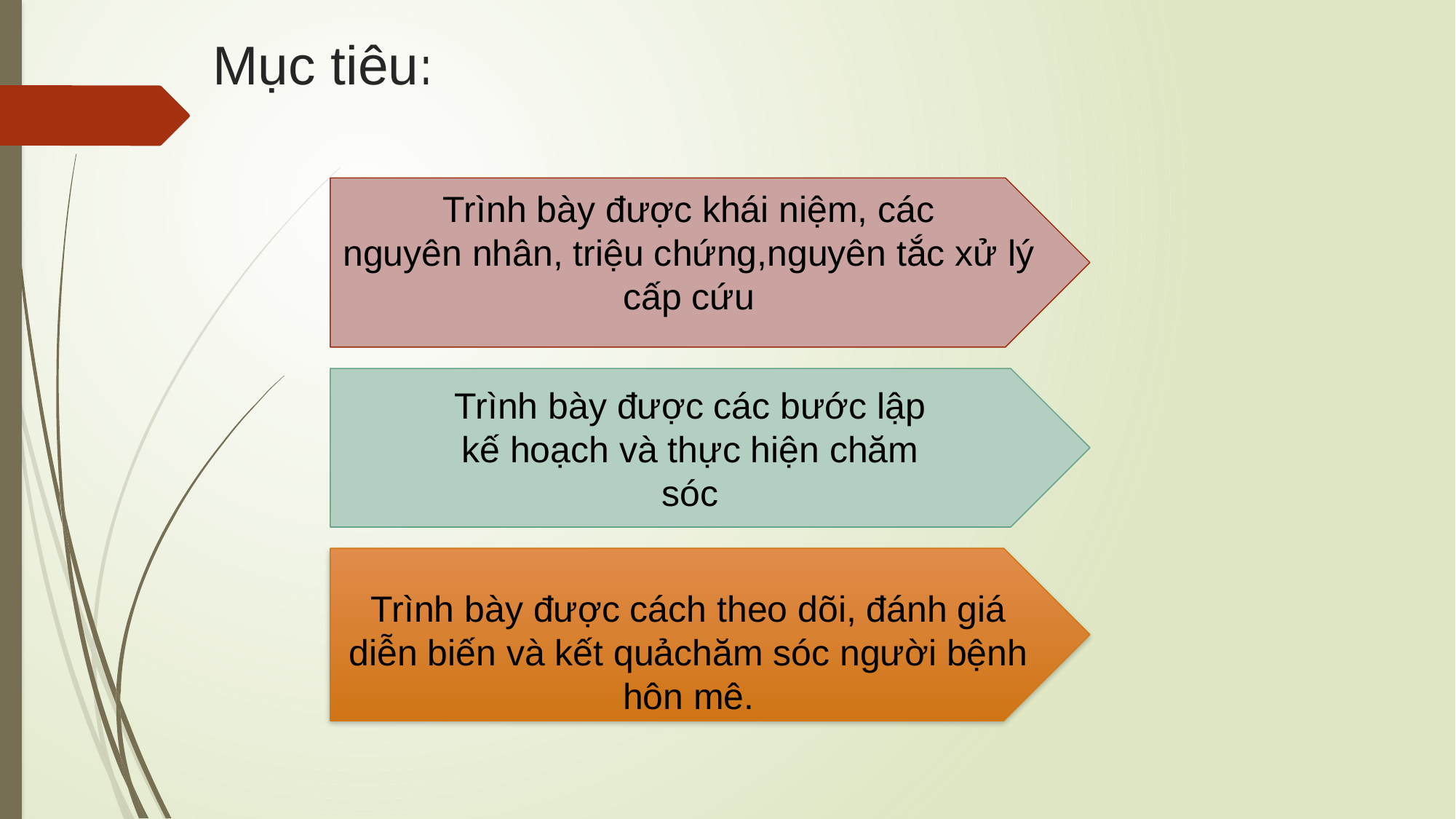

# Mục tiêu:

Trình bày được khái niệm, các
nguyên nhân, triệu chứng,nguyên tắc xử lý cấp cứu

Trình bày được các bước lập
kế hoạch và thực hiện chăm
sóc

Trình bày được cách theo dõi, đánh giá diễn biến và kết quảchăm sóc người bệnh hôn mê.